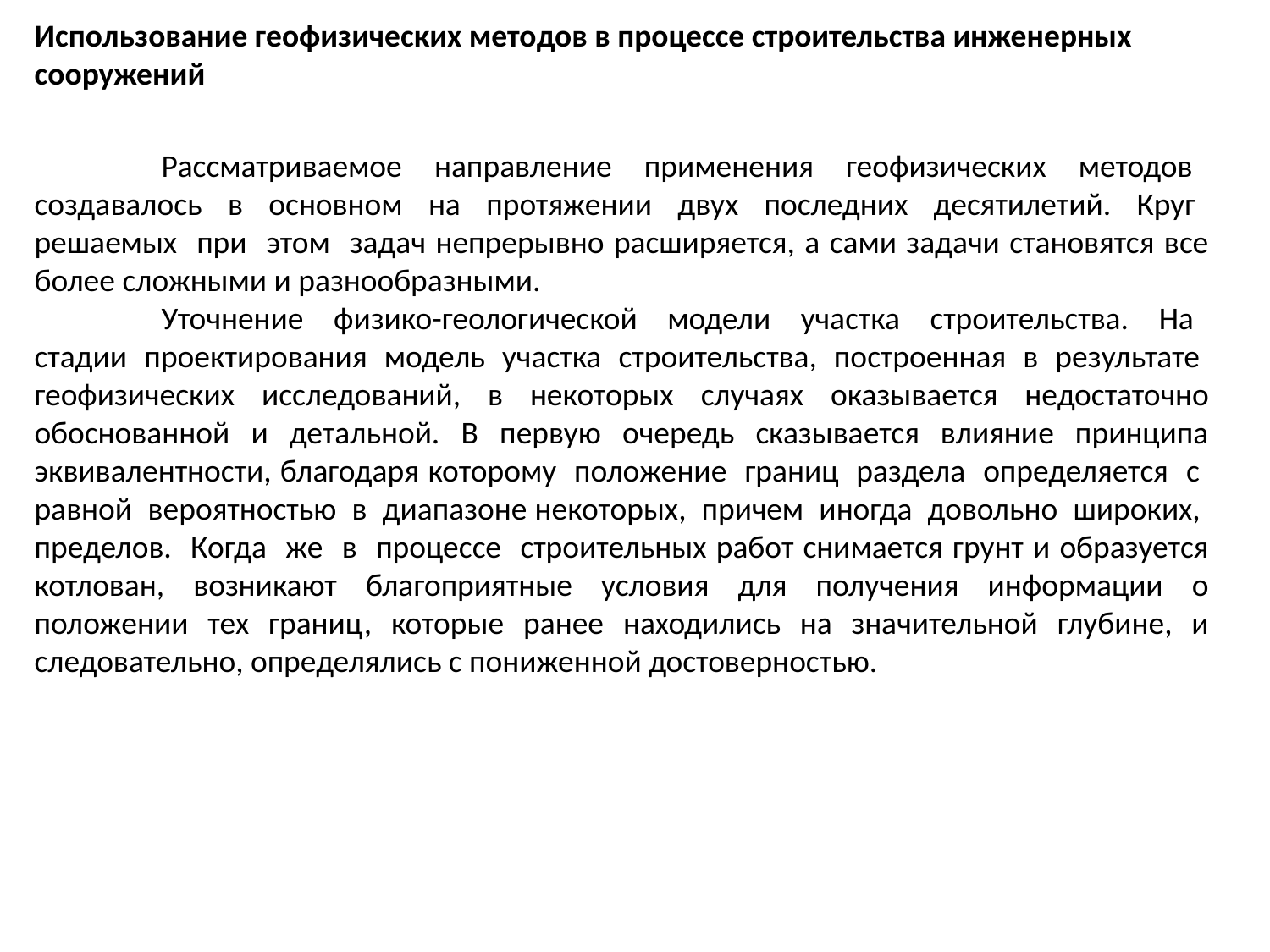

Использование геофизических методов в процессе строительства инженерных сооружений
	Рассматриваемое  направление  применения  геофизических  методов  создавалось  в  основном  на  протяжении  двух  последних  десятилетий.  Круг  решаемых  при  этом  задач непрерывно расширяется, а сами задачи становятся все более сложными и разнообразными.
	Уточнение  физико-геологической  модели  участка  строительства.  На  стадии  проектирования  модель  участка  строительства,  построенная  в  результате  геофизических исследований, в некоторых случаях оказывается недостаточно обоснованной и детальной. В первую очередь сказывается влияние принципа эквивалентности, благодаря которому  положение  границ  раздела  определяется  с  равной  вероятностью  в  диапазоне некоторых,  причем  иногда  довольно  широких,  пределов.  Когда  же  в  процессе  строительных работ снимается грунт и образуется котлован, возникают благоприятные условия для получения информации о положении тех границ, которые ранее находились на значительной глубине, и следовательно, определялись с пониженной достоверностью.